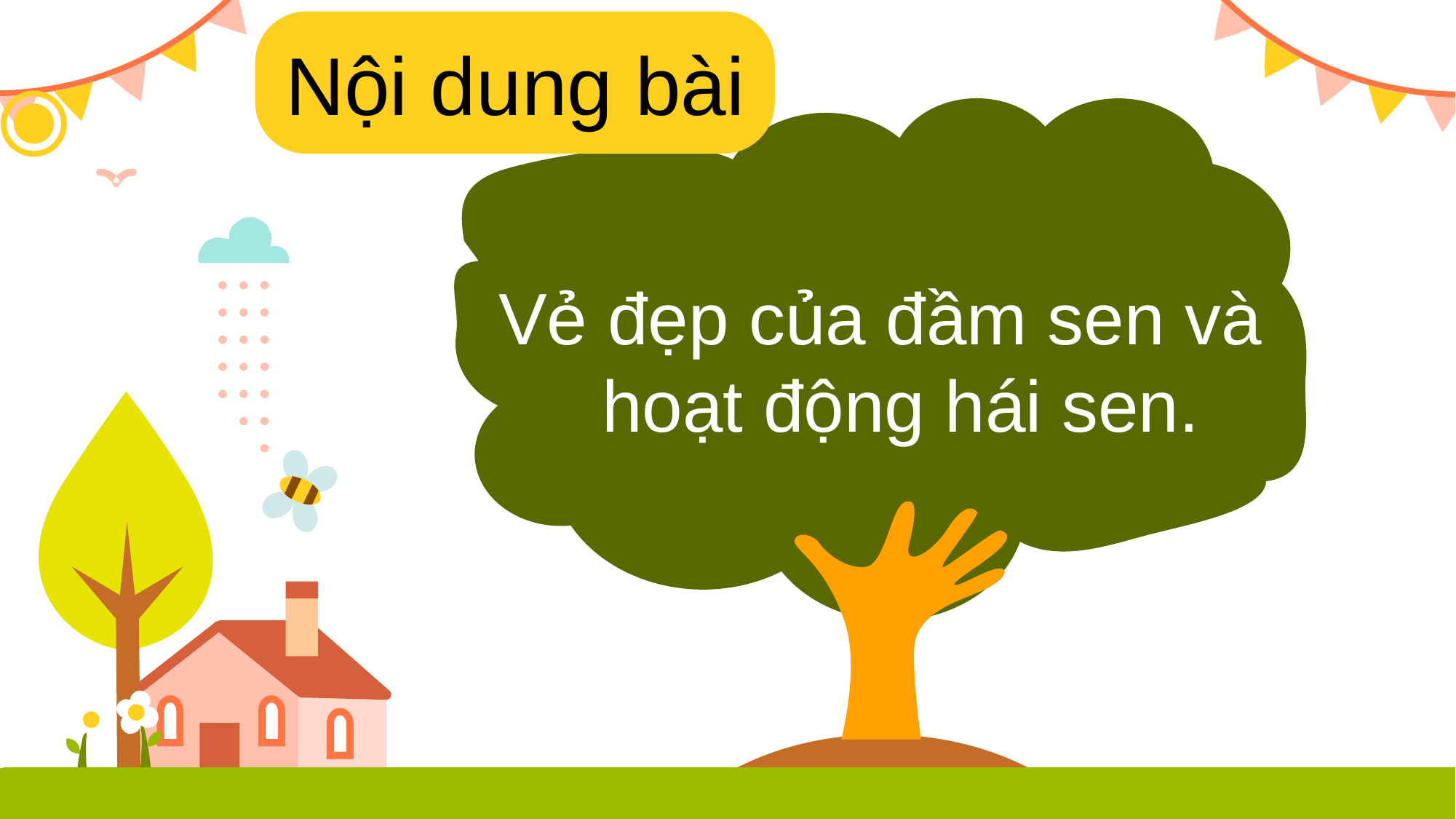

Nội dung bài

Vẻ đẹp của đầm sen và hoạt động hái sen.